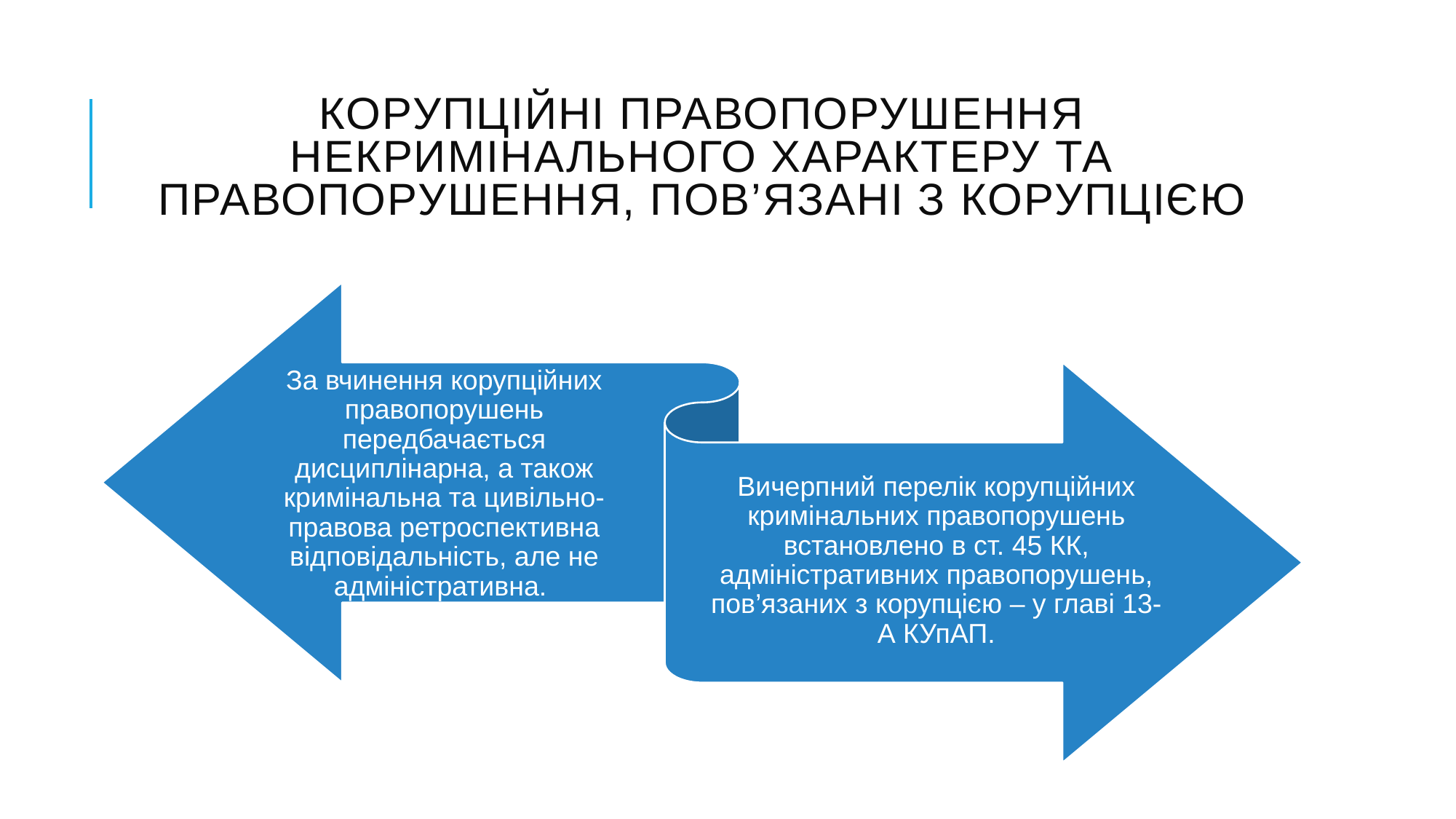

# Корупційні правопорушення некримінального характеру та правопорушення, пов’язані з корупцією
За вчинення корупційних правопорушень передбачається дисциплінарна, а також кримінальна та цивільно-правова ретроспективна відповідальність, але не адміністративна.
Вичерпний перелік корупційних кримінальних правопорушень встановлено в ст. 45 КК, адміністративних правопорушень, пов’язаних з корупцією – у главі 13-А КУпАП.